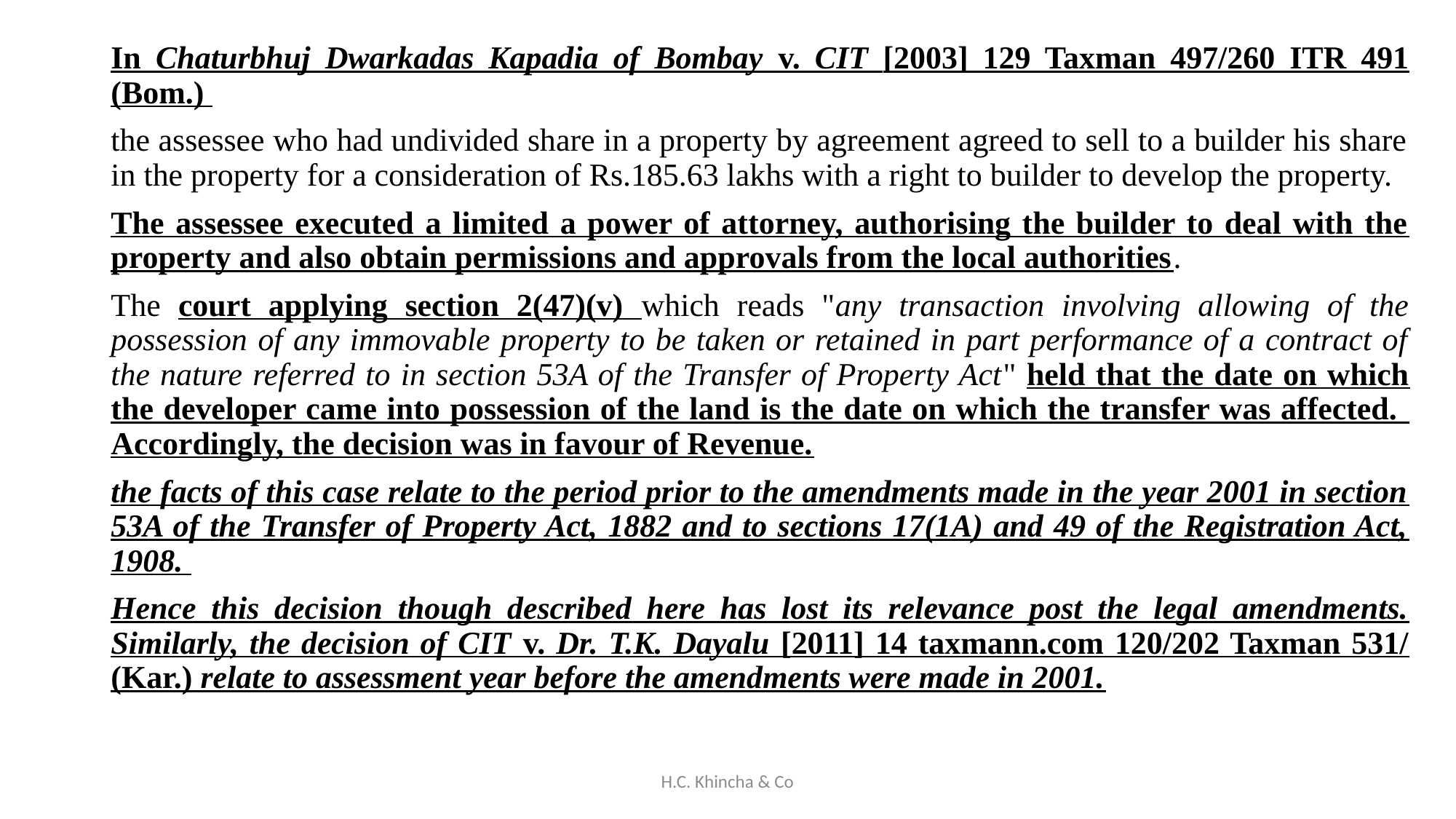

In Chaturbhuj Dwarkadas Kapadia of Bombay v. CIT [2003] 129 Taxman 497/260 ITR 491 (Bom.)
the assessee who had undivided share in a property by agreement agreed to sell to a builder his share in the property for a consideration of Rs.185.63 lakhs with a right to builder to develop the property.
The assessee executed a limited a power of attorney, authorising the builder to deal with the property and also obtain permissions and approvals from the local authorities.
The court applying section 2(47)(v) which reads "any transaction involving allowing of the possession of any immovable property to be taken or retained in part performance of a contract of the nature referred to in section 53A of the Transfer of Property Act" held that the date on which the developer came into possession of the land is the date on which the transfer was affected.  Accordingly, the decision was in favour of Revenue.
the facts of this case relate to the period prior to the amendments made in the year 2001 in section 53A of the Transfer of Property Act, 1882 and to sections 17(1A) and 49 of the Registration Act, 1908.
Hence this decision though described here has lost its relevance post the legal amendments. Similarly, the decision of CIT v. Dr. T.K. Dayalu [2011] 14 taxmann.com 120/202 Taxman 531/ (Kar.) relate to assessment year before the amendments were made in 2001.
H.C. Khincha & Co